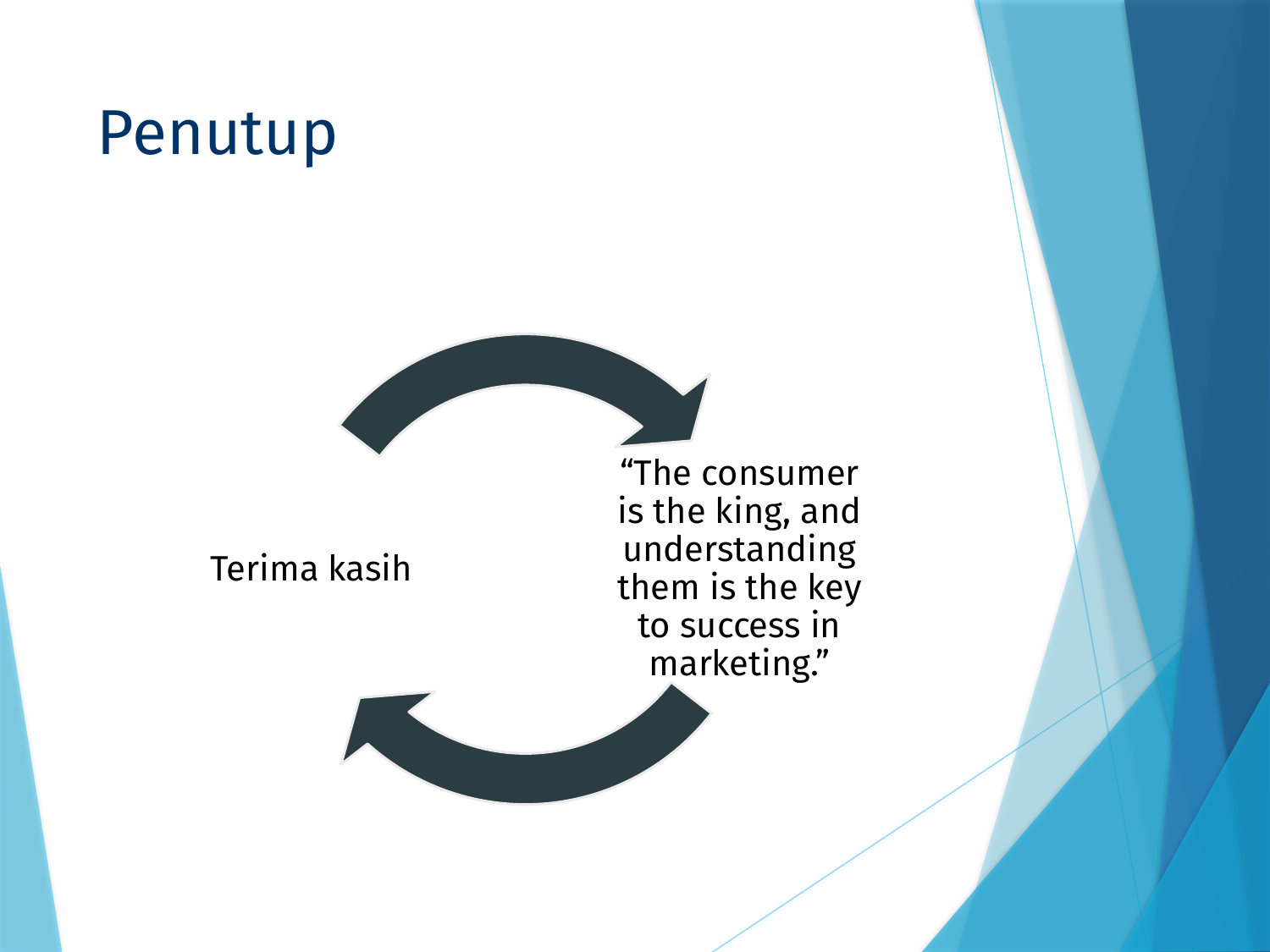

# Penutup
“The consumer is the king, and understanding them is the key to success in marketing.”
Terima kasih